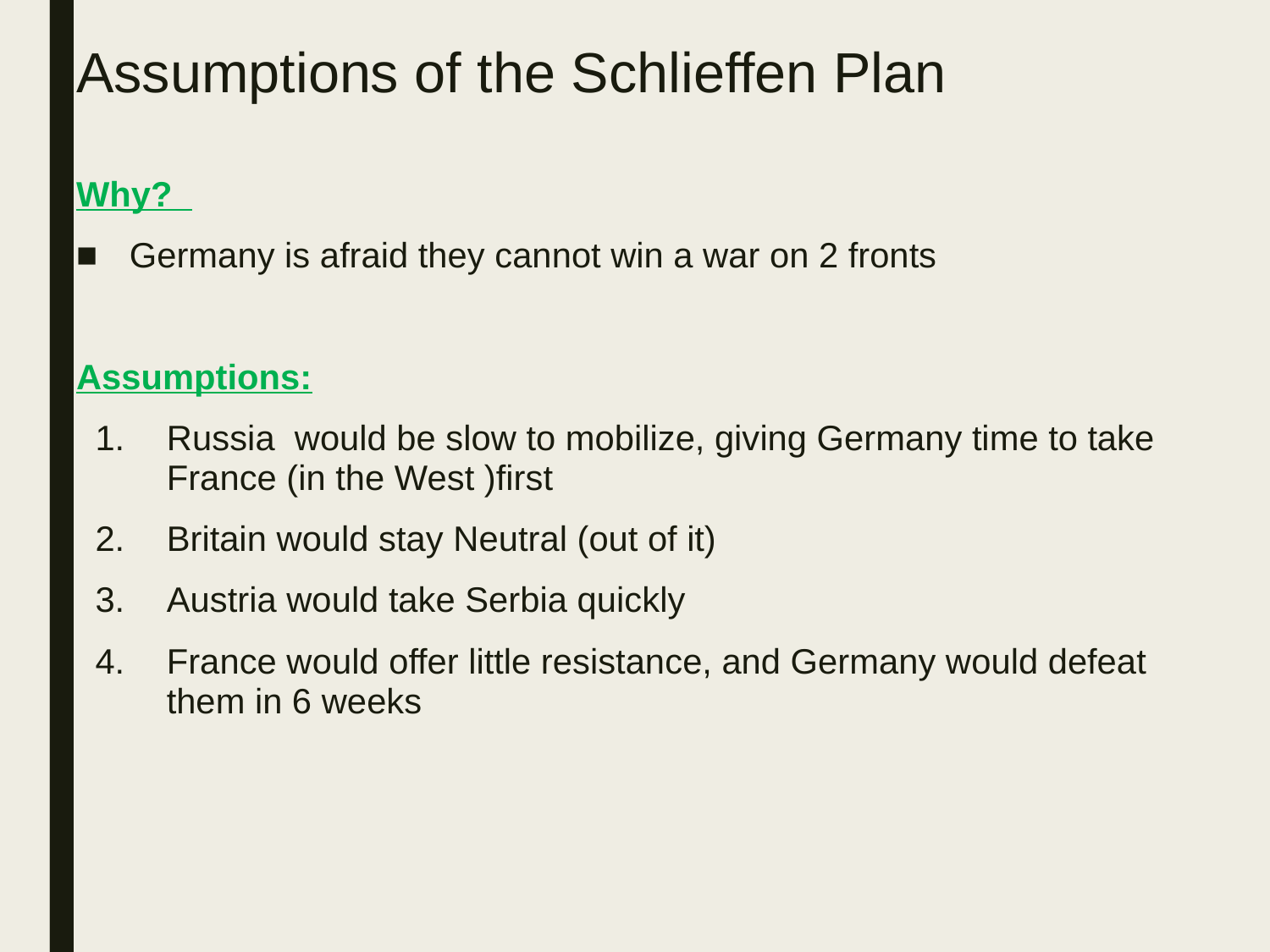

# Assumptions of the Schlieffen Plan
Why?
Germany is afraid they cannot win a war on 2 fronts

Assumptions:
Russia  would be slow to mobilize, giving Germany time to take France (in the West )first
Britain would stay Neutral (out of it)
Austria would take Serbia quickly
France would offer little resistance, and Germany would defeat them in 6 weeks